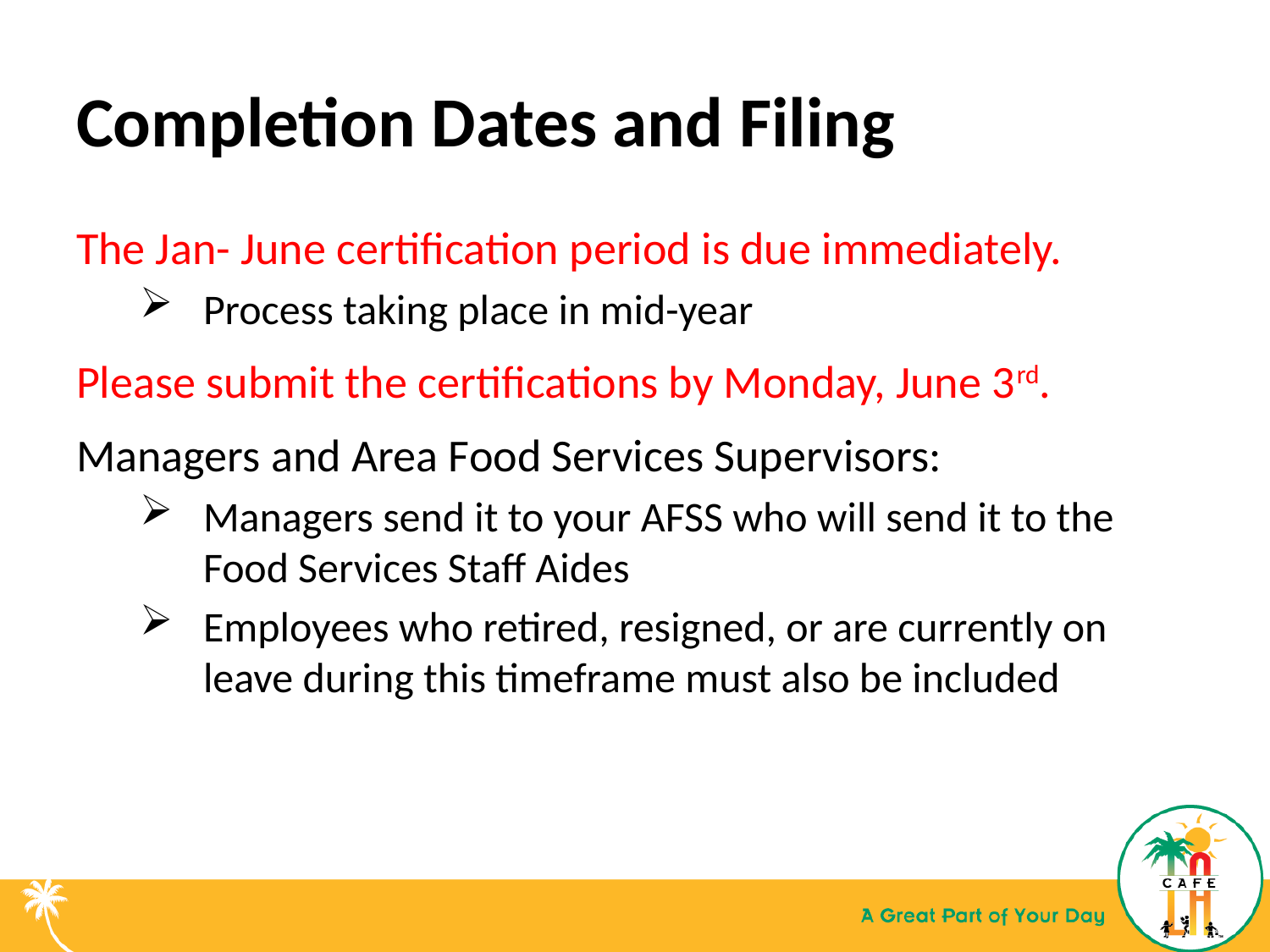

Completion Dates and Filing

The Jan- June certification period is due immediately.
Process taking place in mid-year

Please submit the certifications by Monday, June 3rd.

Managers and Area Food Services Supervisors:
Managers send it to your AFSS who will send it to the Food Services Staff Aides
Employees who retired, resigned, or are currently on leave during this timeframe must also be included